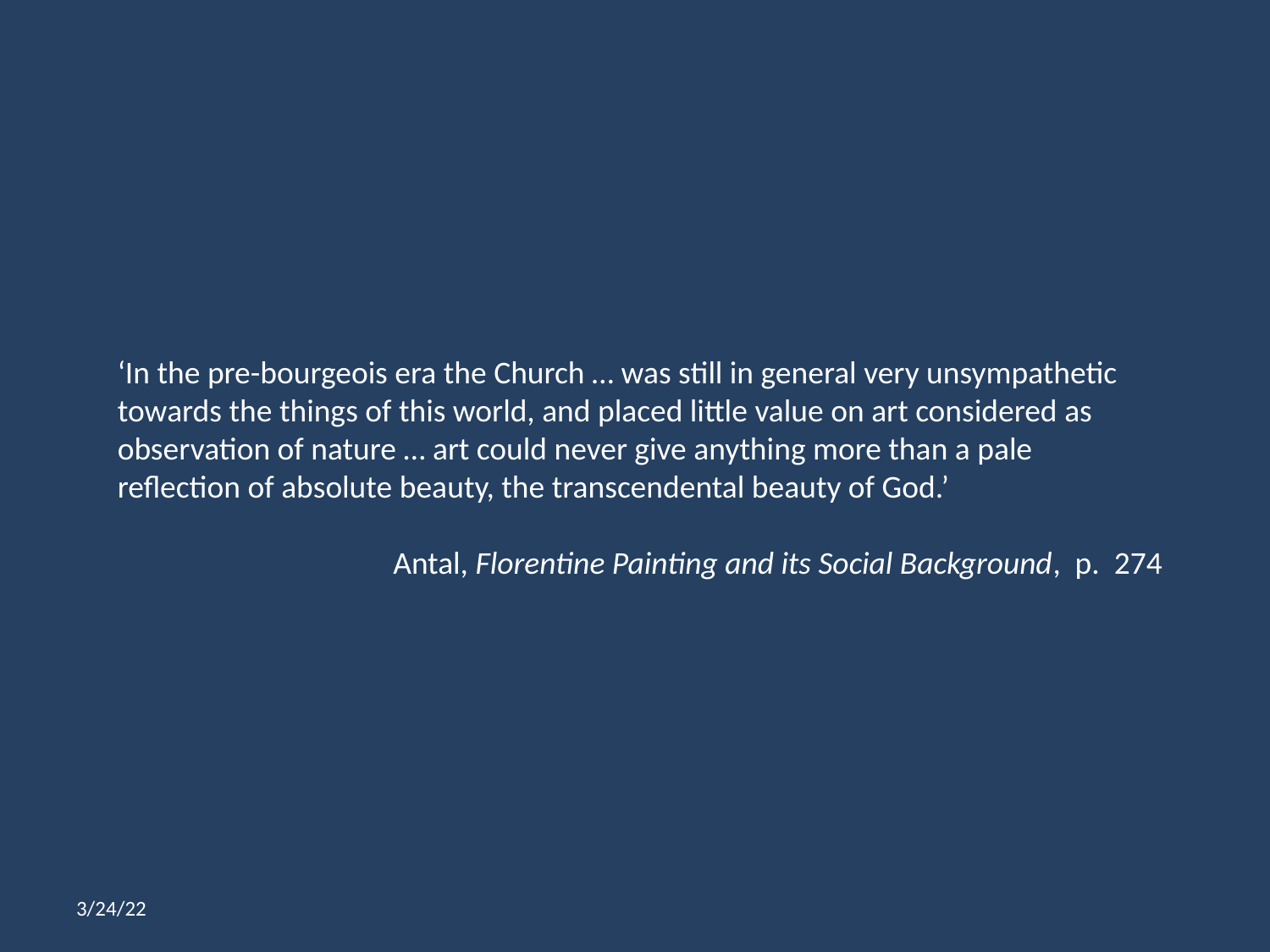

‘In the pre-bourgeois era the Church … was still in general very unsympathetic towards the things of this world, and placed little value on art considered as observation of nature … art could never give anything more than a pale reflection of absolute beauty, the transcendental beauty of God.’

Antal, Florentine Painting and its Social Background,  p.  274
3/24/22